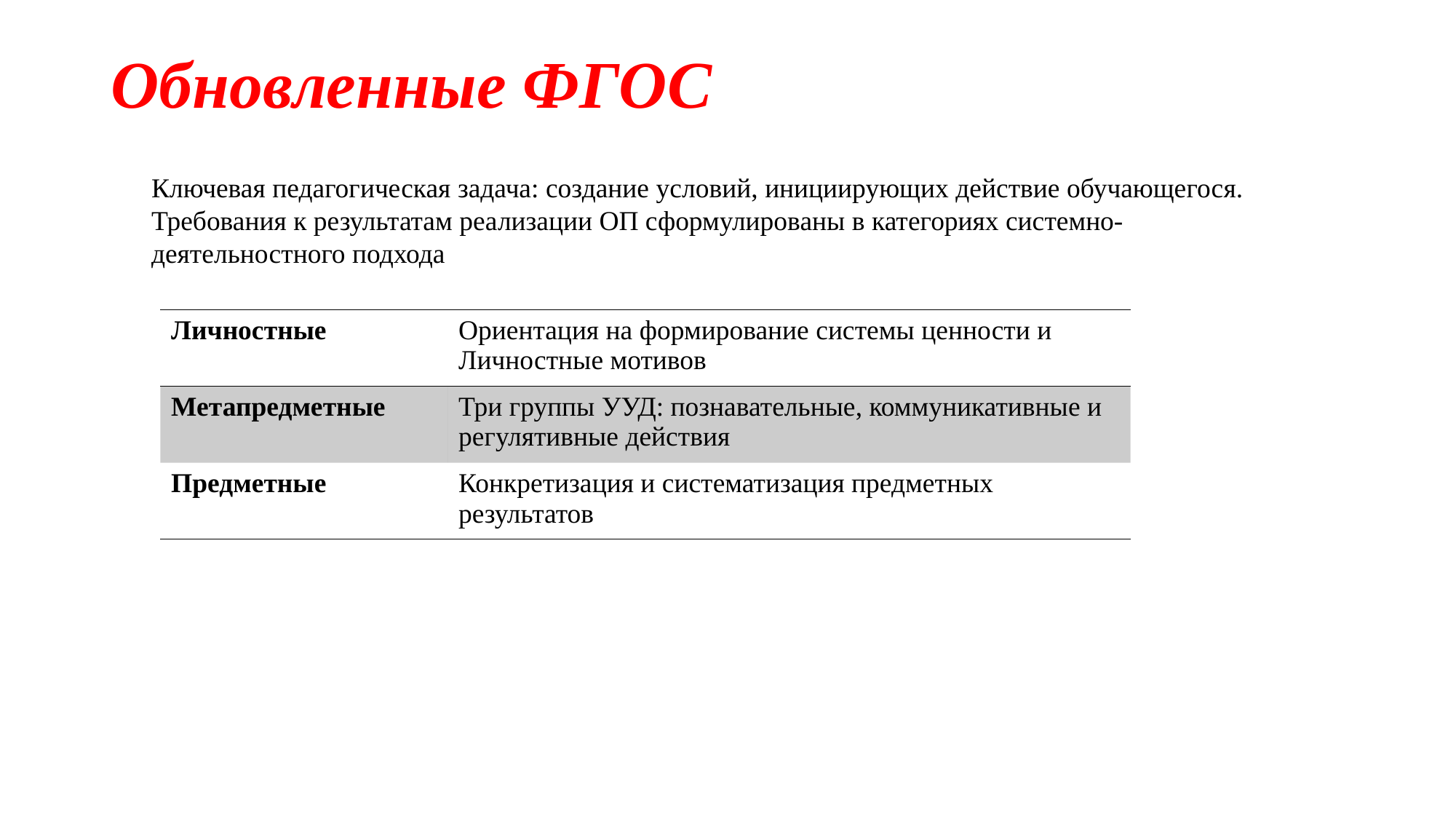

# Обновленные ФГОС
Ключевая педагогическая задача: создание условий, инициирующих действие обучающегося. Требования к результатам реализации ОП сформулированы в категориях системно-деятельностного подхода
| Личностные | Ориентация на формирование системы ценности и Личностные мотивов |
| --- | --- |
| Метапредметные | Три группы УУД: познавательные, коммуникативные и регулятивные действия |
| Предметные | Конкретизация и систематизация предметных результатов |